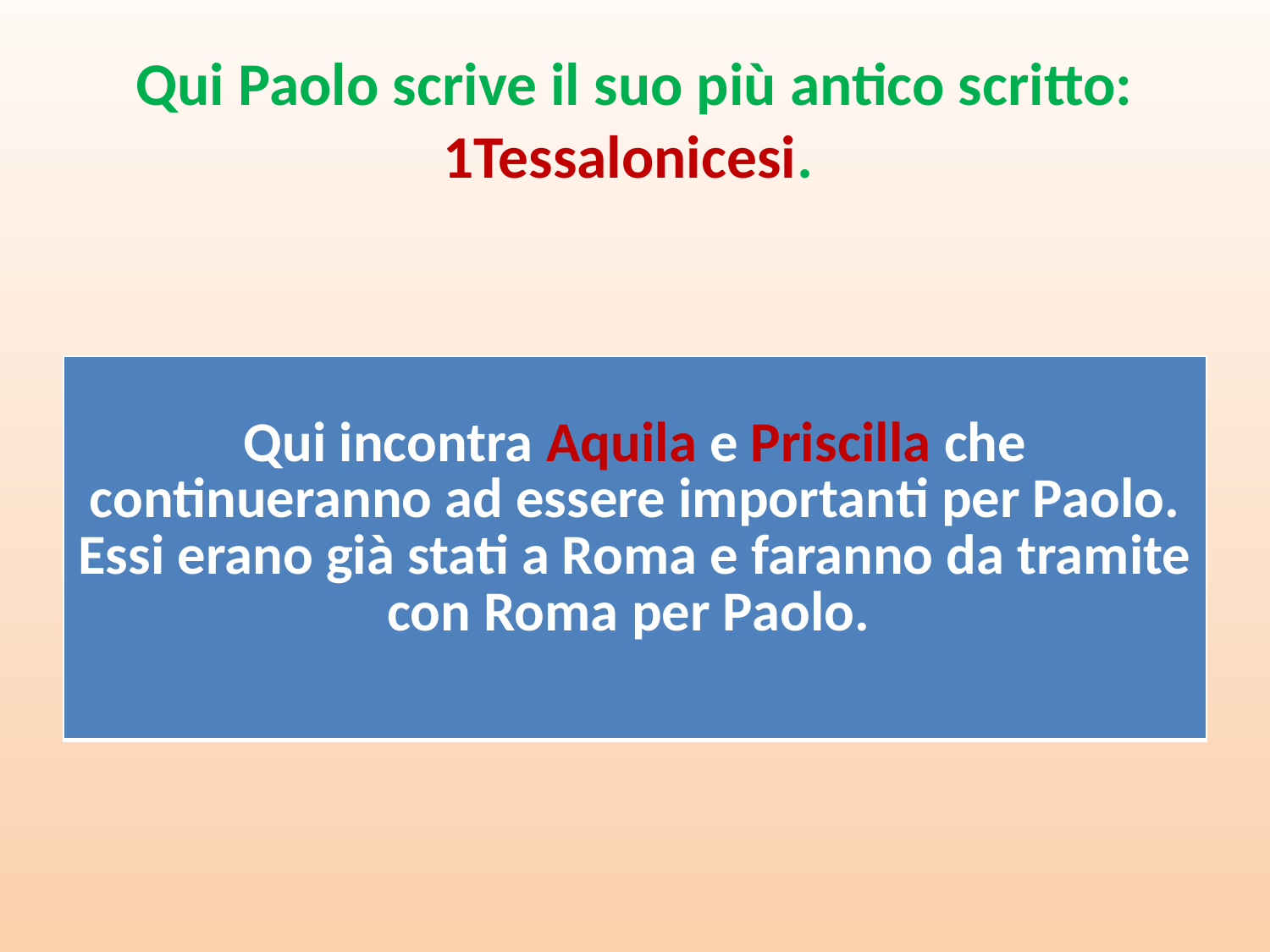

# Qui Paolo scrive il suo più antico scritto: 1Tessalonicesi.
| Qui incontra Aquila e Priscilla che continueranno ad essere importanti per Paolo. Essi erano già stati a Roma e faranno da tramite con Roma per Paolo. |
| --- |